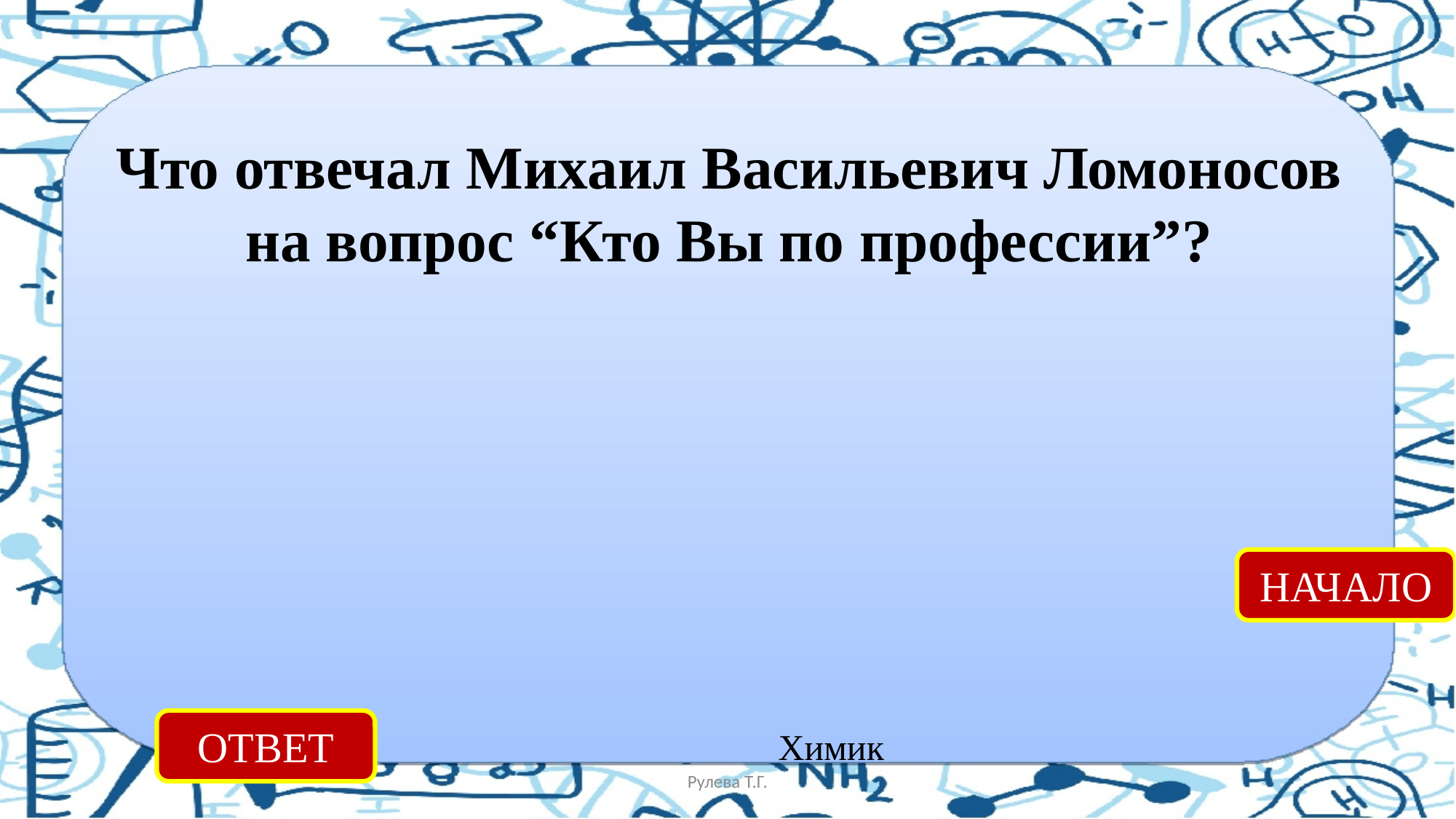

Что отвечал Михаил Васильевич Ломоносов на вопрос “Кто Вы по профессии”?
НАЧАЛО
ОТВЕТ
Химик
Рулева Т.Г.